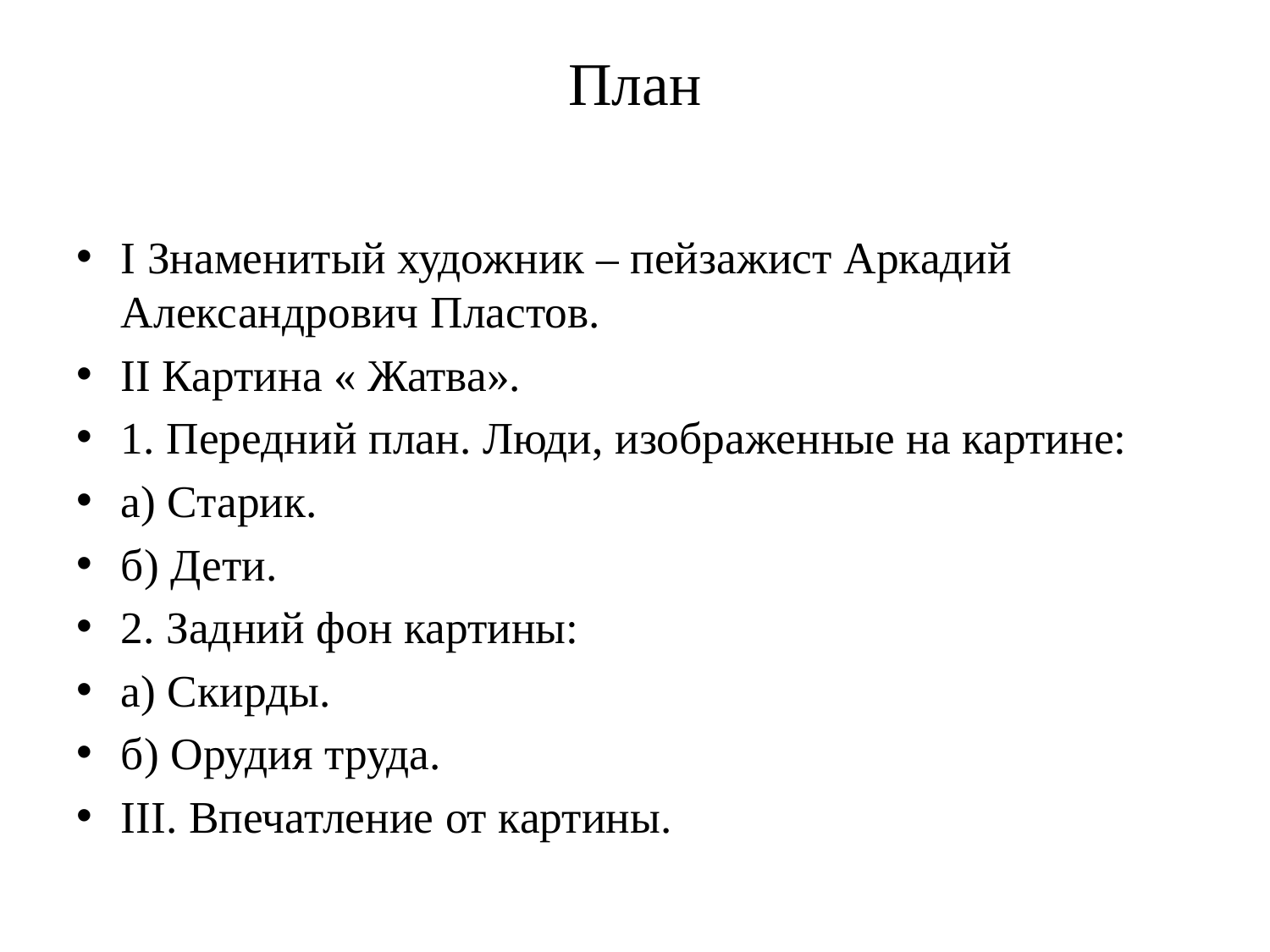

# План
I Знаменитый художник – пейзажист Аркадий Александрович Пластов.
II Картина « Жатва».
1. Передний план. Люди, изображенные на картине:
а) Старик.
б) Дети.
2. Задний фон картины:
а) Скирды.
б) Орудия труда.
III. Впечатление от картины.